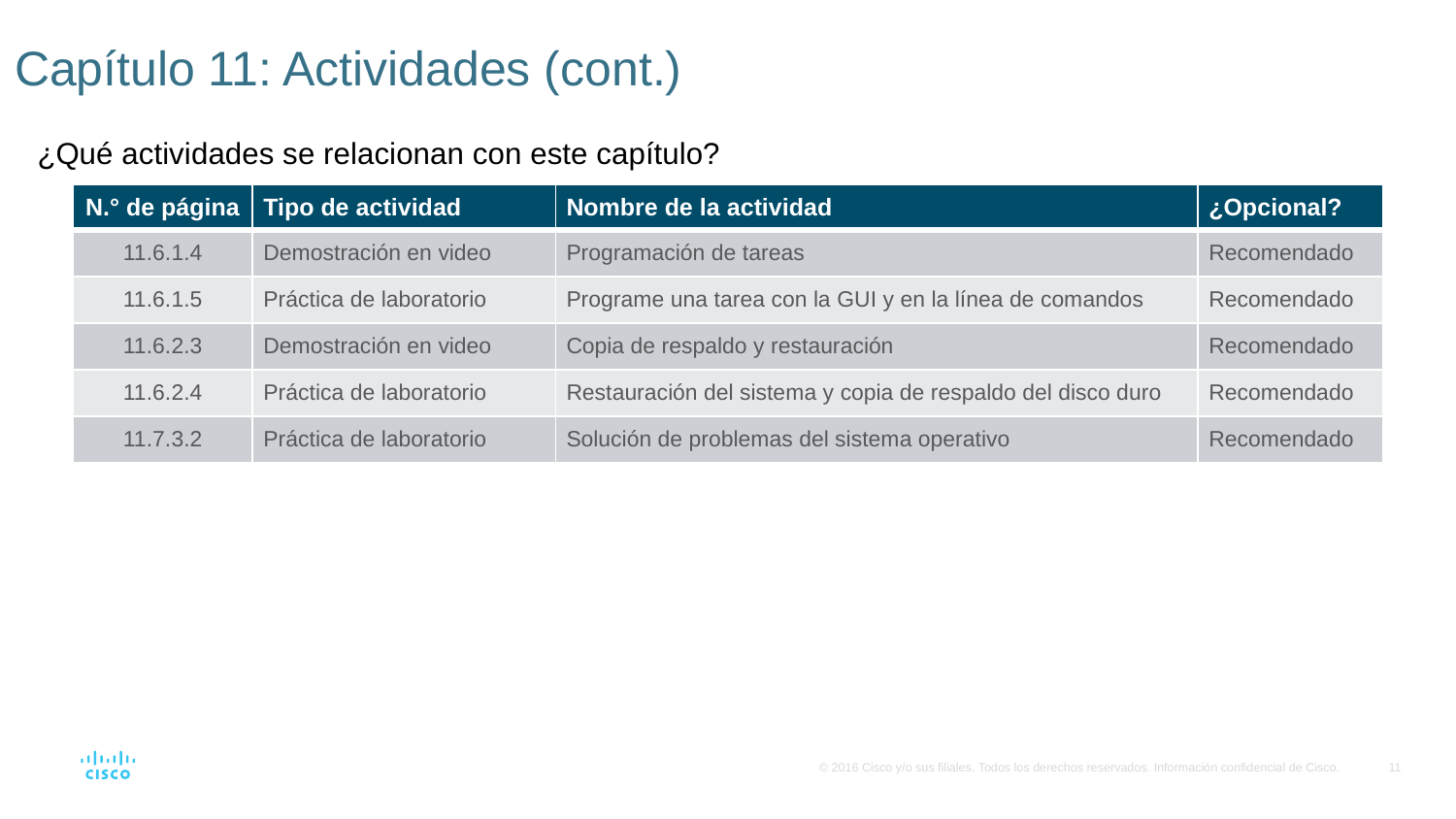

# Capítulo 11: Actividades (cont.)
¿Qué actividades se relacionan con este capítulo?

| N.° de página | Tipo de actividad | Nombre de la actividad | ¿Opcional? |
| --- | --- | --- | --- |
| 11.6.1.4 | Demostración en video | Programación de tareas | Recomendado |
| 11.6.1.5 | Práctica de laboratorio | Programe una tarea con la GUI y en la línea de comandos | Recomendado |
| 11.6.2.3 | Demostración en video | Copia de respaldo y restauración | Recomendado |
| 11.6.2.4 | Práctica de laboratorio | Restauración del sistema y copia de respaldo del disco duro | Recomendado |
| 11.7.3.2 | Práctica de laboratorio | Solución de problemas del sistema operativo | Recomendado |